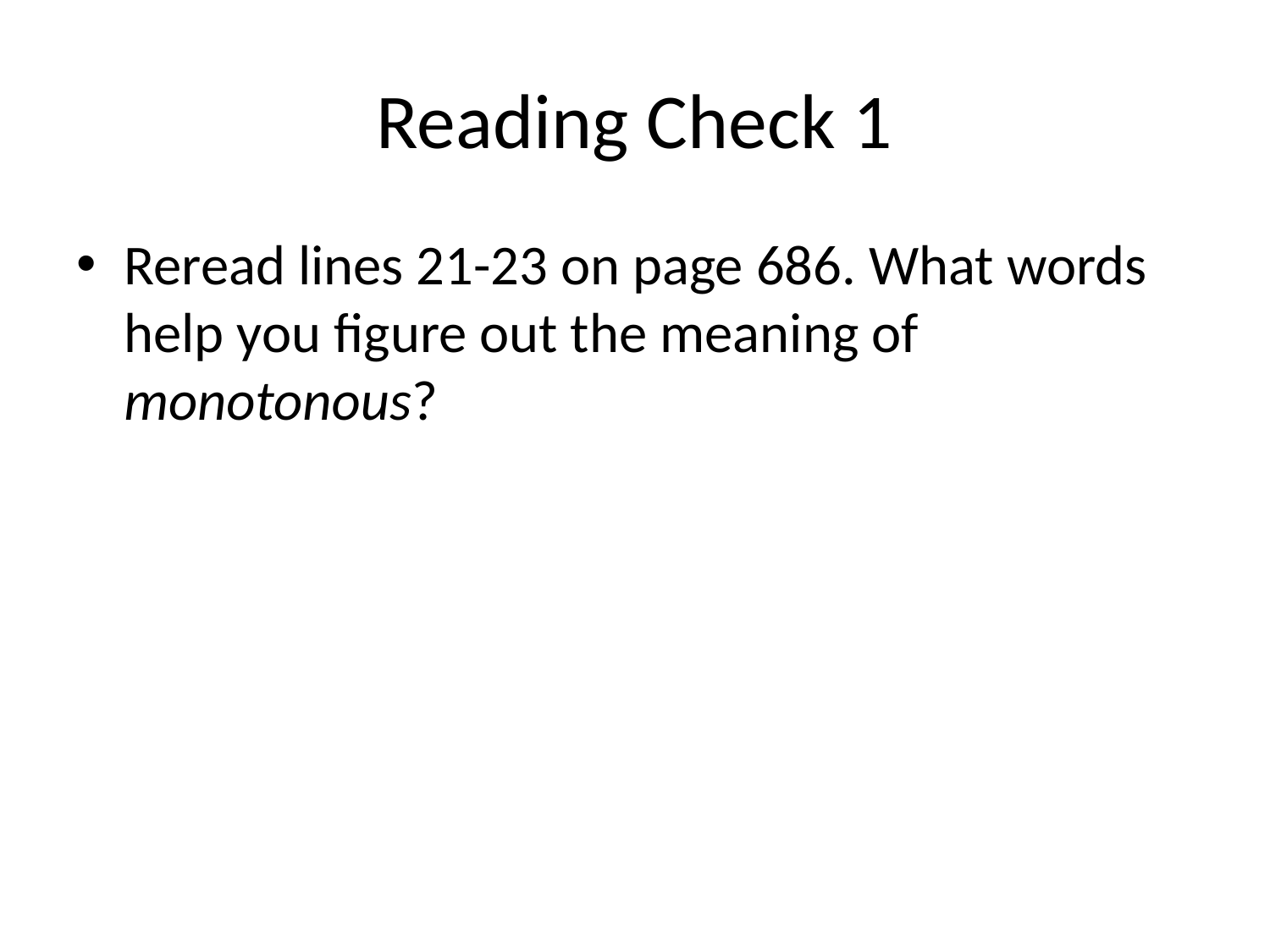

# Reading Check 1
Reread lines 21-23 on page 686. What words help you figure out the meaning of monotonous?